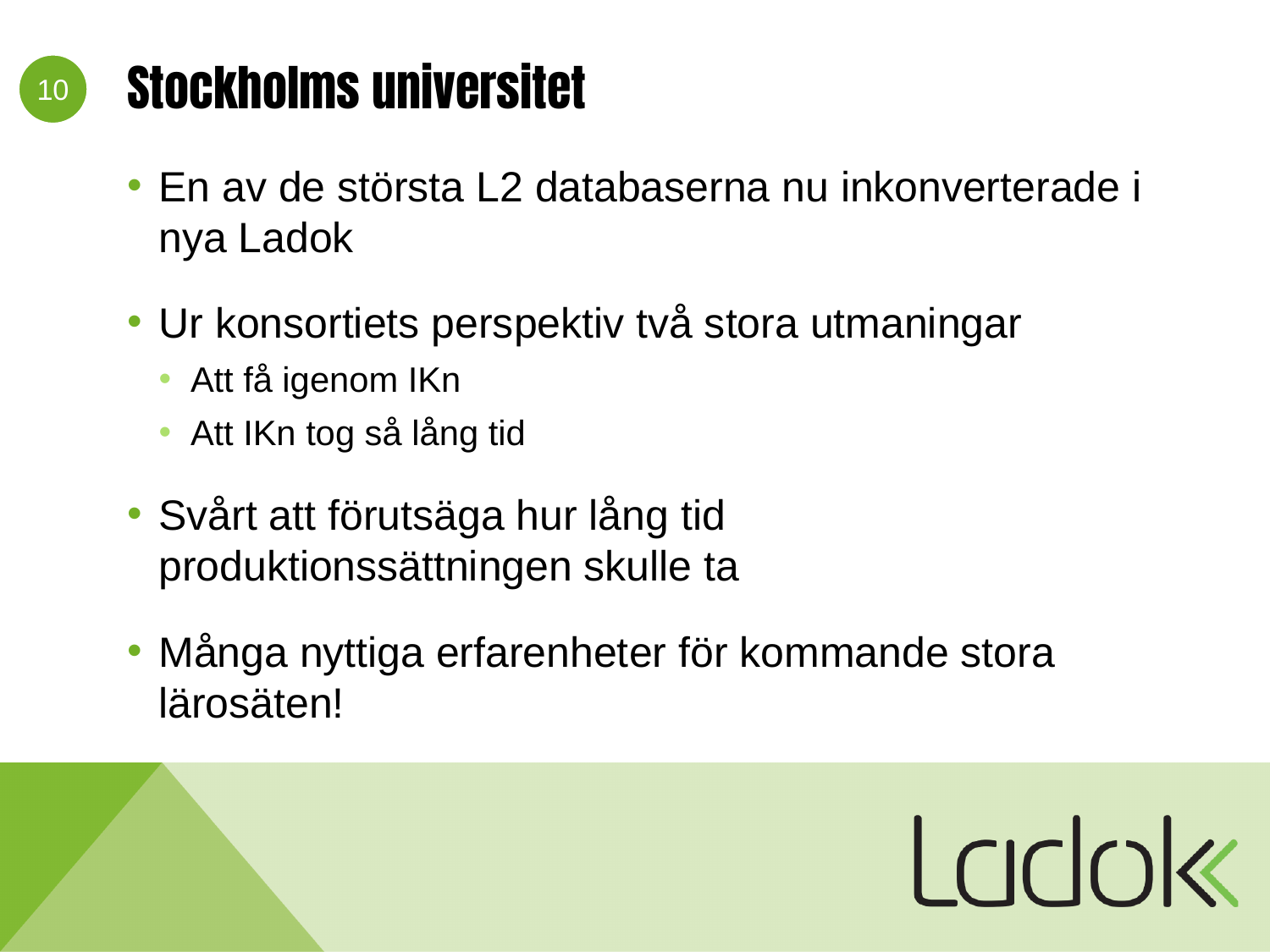

# Stockholms universitet
En av de största L2 databaserna nu inkonverterade i nya Ladok
Ur konsortiets perspektiv två stora utmaningar
Att få igenom IKn
Att IKn tog så lång tid
Svårt att förutsäga hur lång tid produktionssättningen skulle ta
Många nyttiga erfarenheter för kommande stora lärosäten!